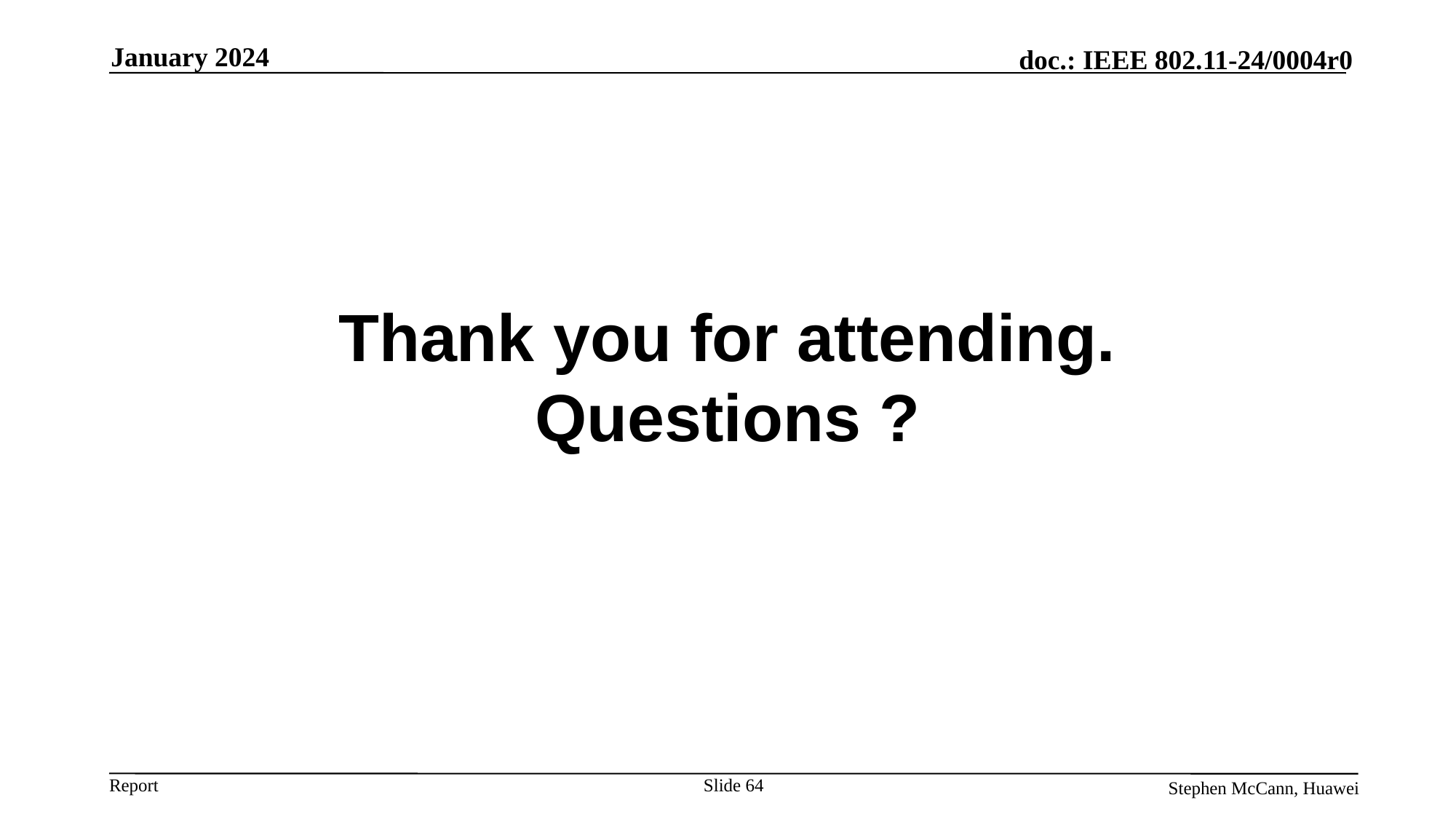

January 2024
# Thank you for attending. Questions ?
Slide 64
Stephen McCann, Huawei